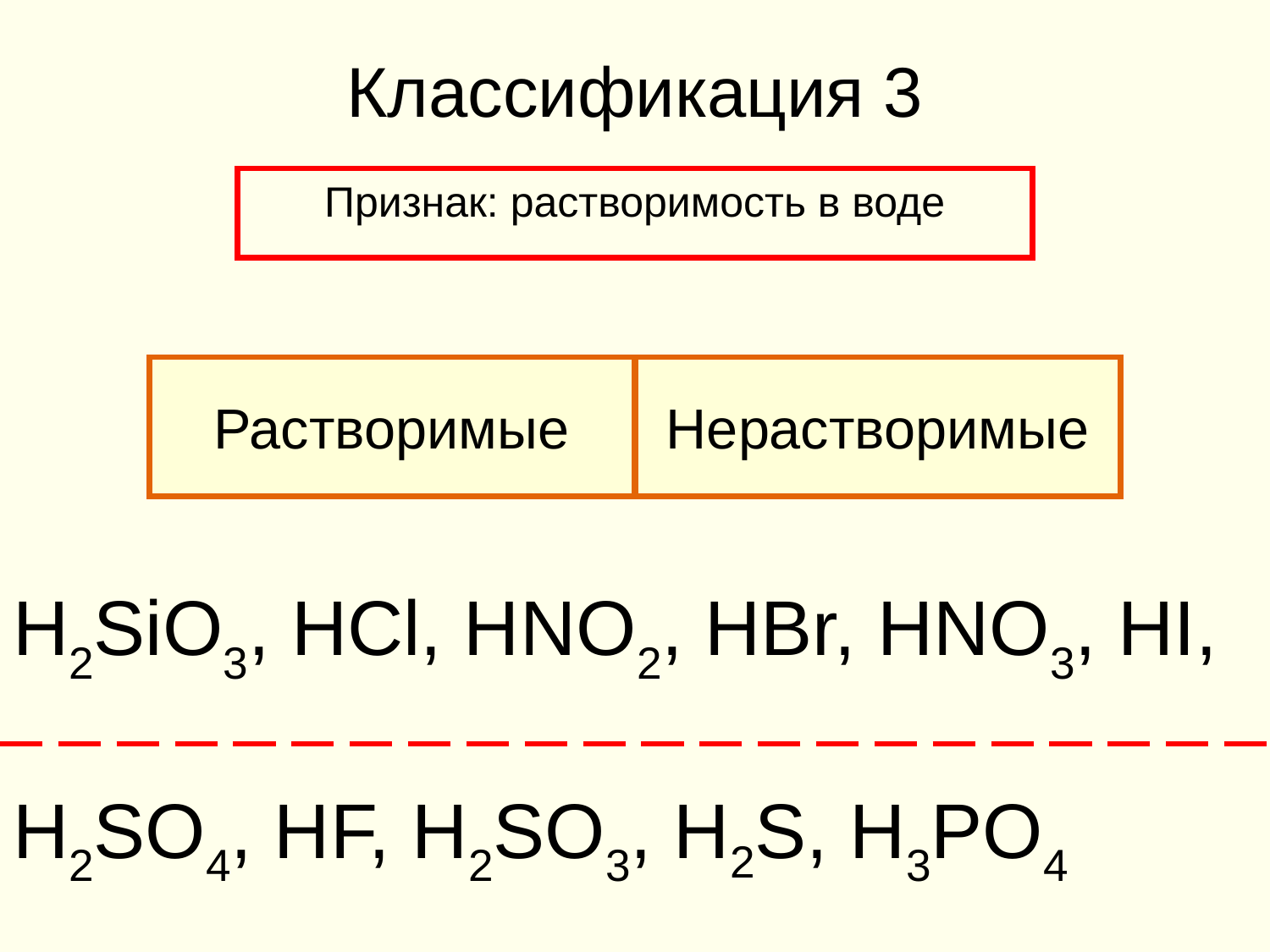

Классификация 3
Признак: растворимость в воде
Растворимые
Нерастворимые
H2SiO3, HCl, HNO2, HBr, HNO3, HI,

H2SO4, HF, H2SO3, H2S, H3PO4